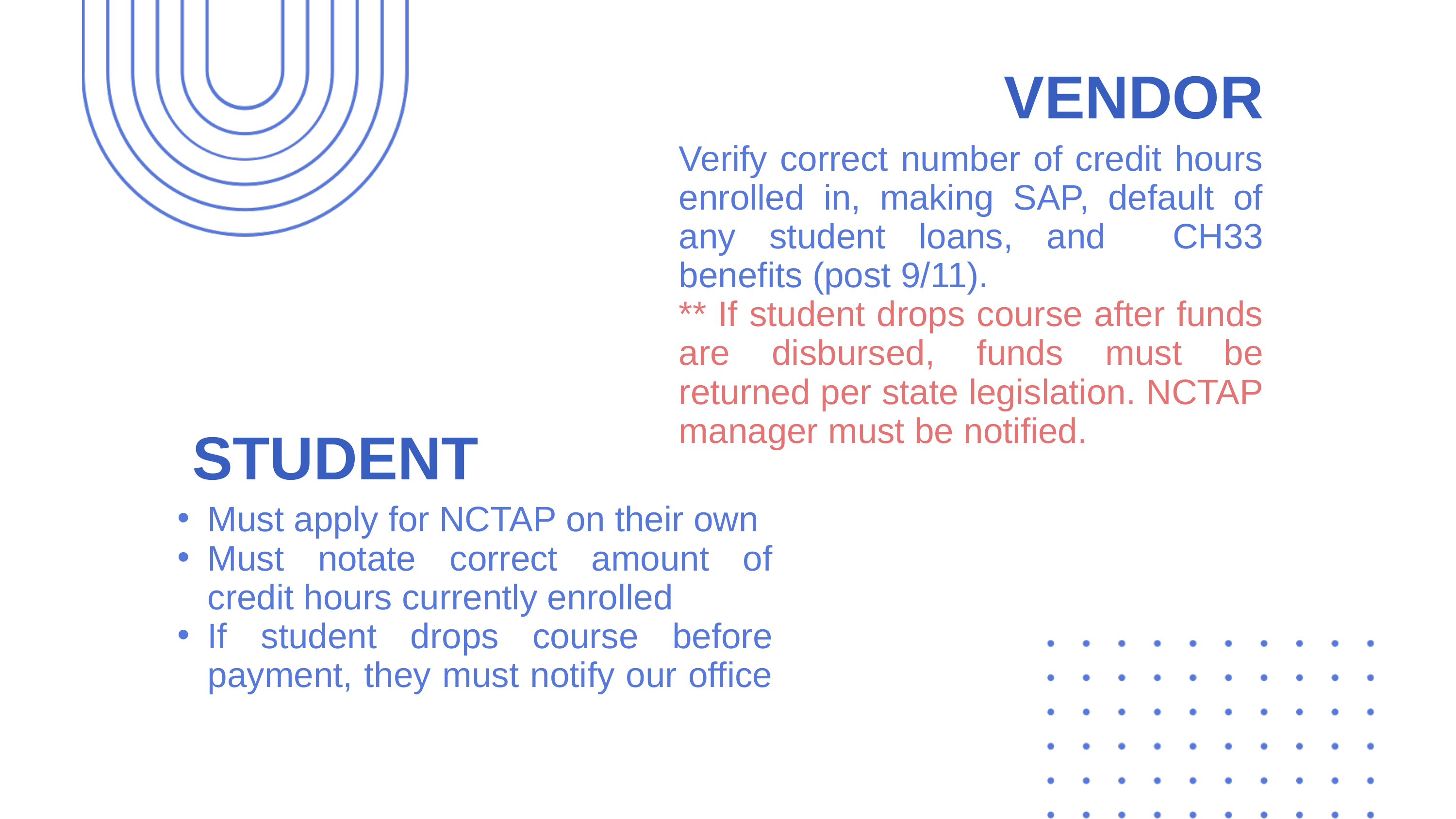

VENDOR
Verify correct number of credit hours enrolled in, making SAP, default of any student loans, and  CH33 benefits (post 9/11).
** If student drops course after funds are disbursed, funds must be returned per state legislation. NCTAP manager must be notified.
STUDENT
Must apply for NCTAP on their own
Must notate correct amount of credit hours currently enrolled
If student drops course before payment, they must notify our office